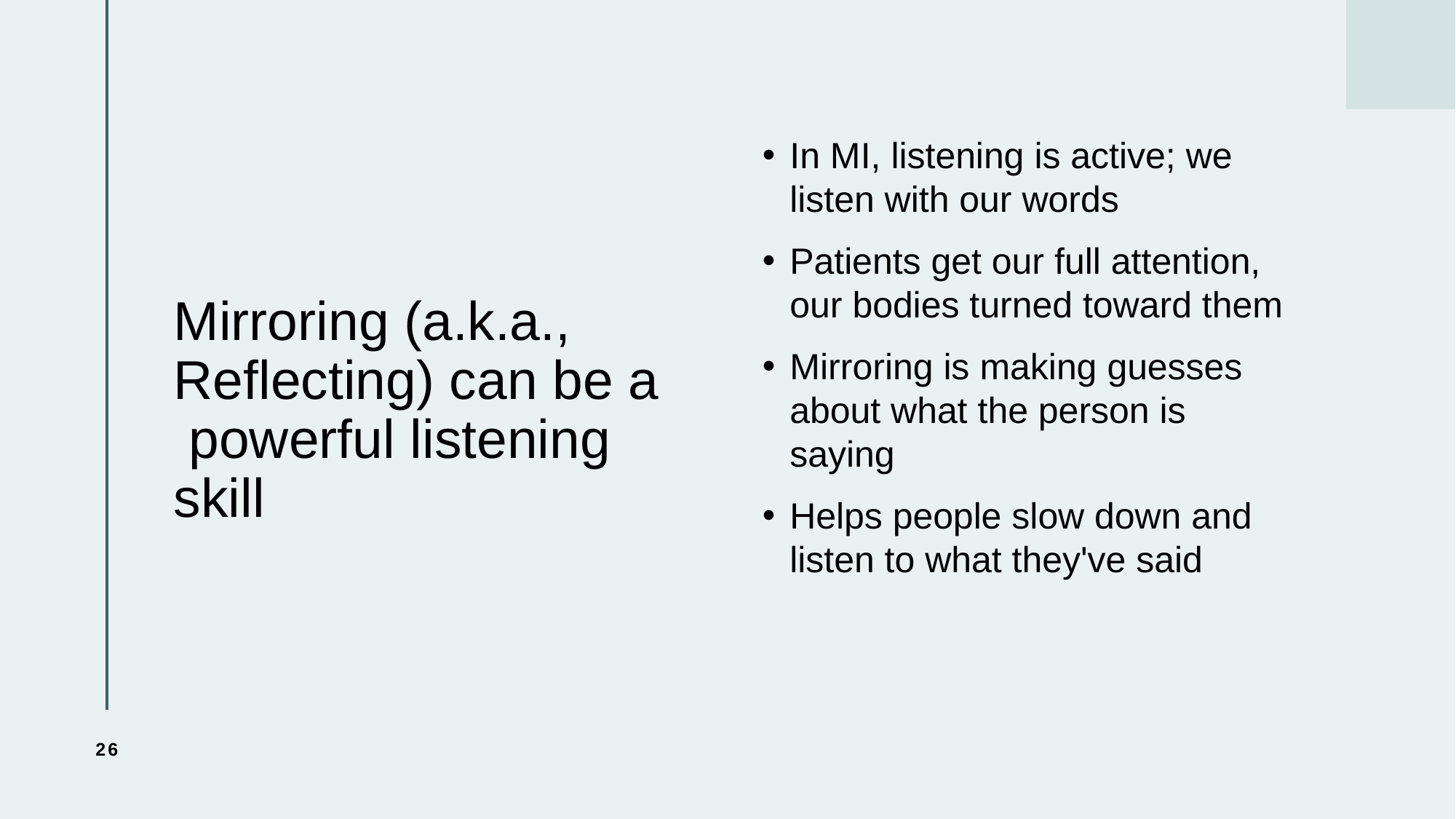

# Mirroring (a.k.a., Reflecting) can be a  powerful listening skill
In MI, listening is active; we listen with our words
Patients get our full attention, our bodies turned toward them
Mirroring is making guesses about what the person is saying
Helps people slow down and listen to what they've said

26